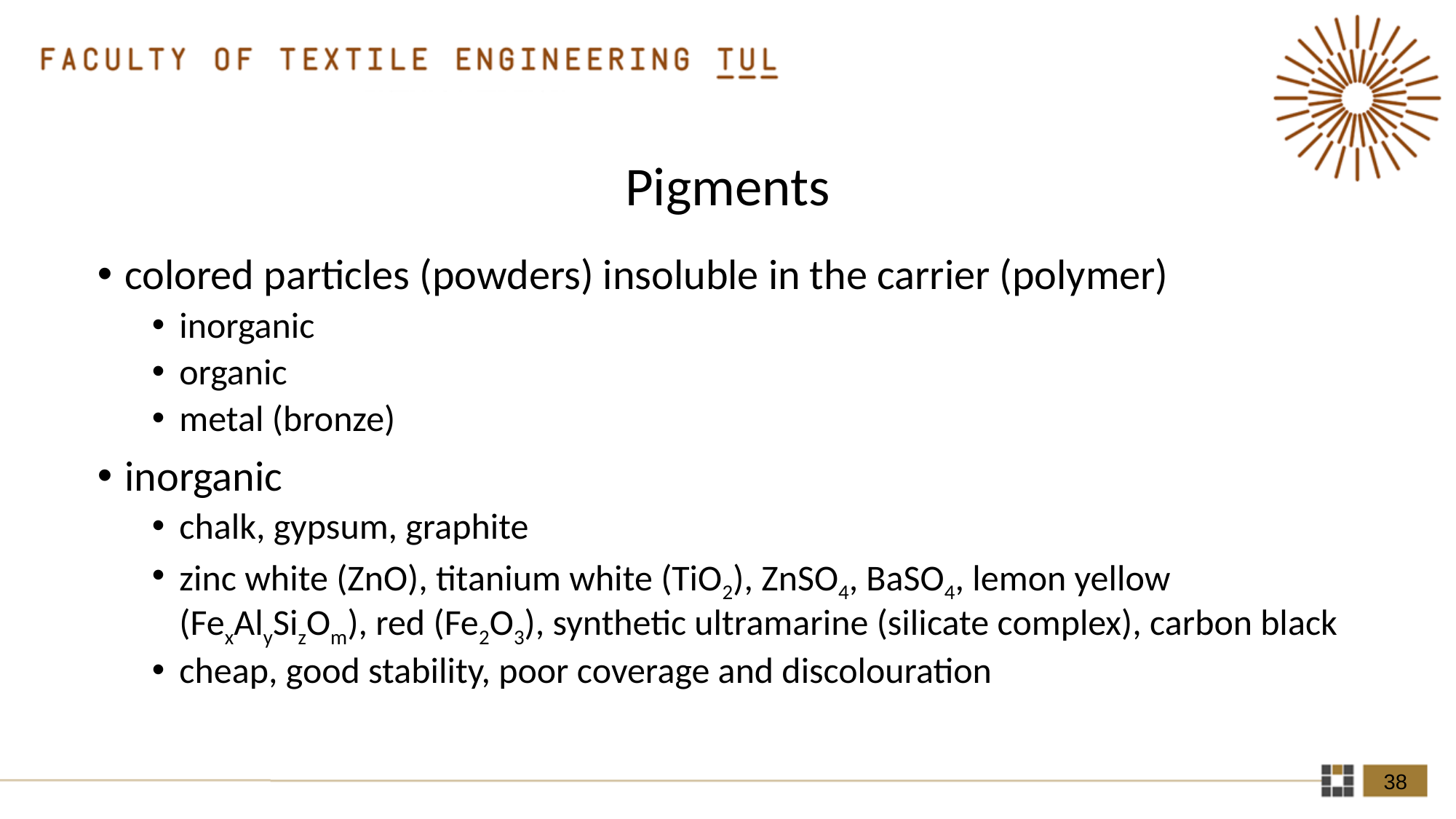

# Pigments
colored particles (powders) insoluble in the carrier (polymer)
inorganic
organic
metal (bronze)
inorganic
chalk, gypsum, graphite
zinc white (ZnO), titanium white (TiO2), ZnSO4, BaSO4, lemon yellow (FexAlySizOm), red (Fe2O3), synthetic ultramarine (silicate complex), carbon black
cheap, good stability, poor coverage and discolouration
38